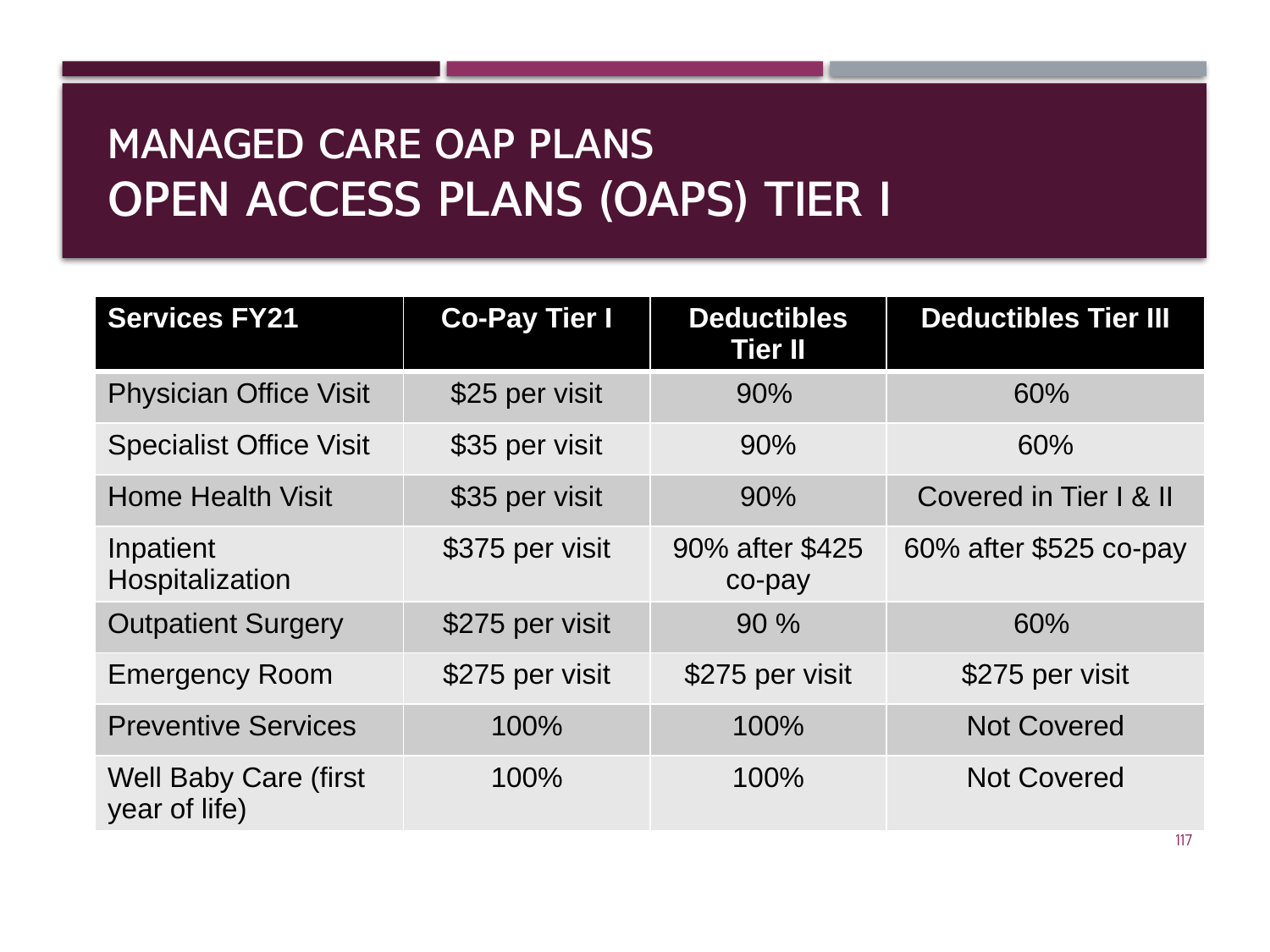

# Managed Care OAP Plans Open Access Plans (OAPs) Tier I
| Services FY21 | Co-Pay Tier I | Deductibles Tier II | Deductibles Tier III |
| --- | --- | --- | --- |
| Physician Office Visit | $25 per visit | 90% | 60% |
| Specialist Office Visit | $35 per visit | 90% | 60% |
| Home Health Visit | $35 per visit | 90% | Covered in Tier I & II |
| Inpatient Hospitalization | $375 per visit | 90% after $425 co-pay | 60% after $525 co-pay |
| Outpatient Surgery | $275 per visit | 90 % | 60% |
| Emergency Room | $275 per visit | $275 per visit | $275 per visit |
| Preventive Services | 100% | 100% | Not Covered |
| Well Baby Care (first year of life) | 100% | 100% | Not Covered |
117